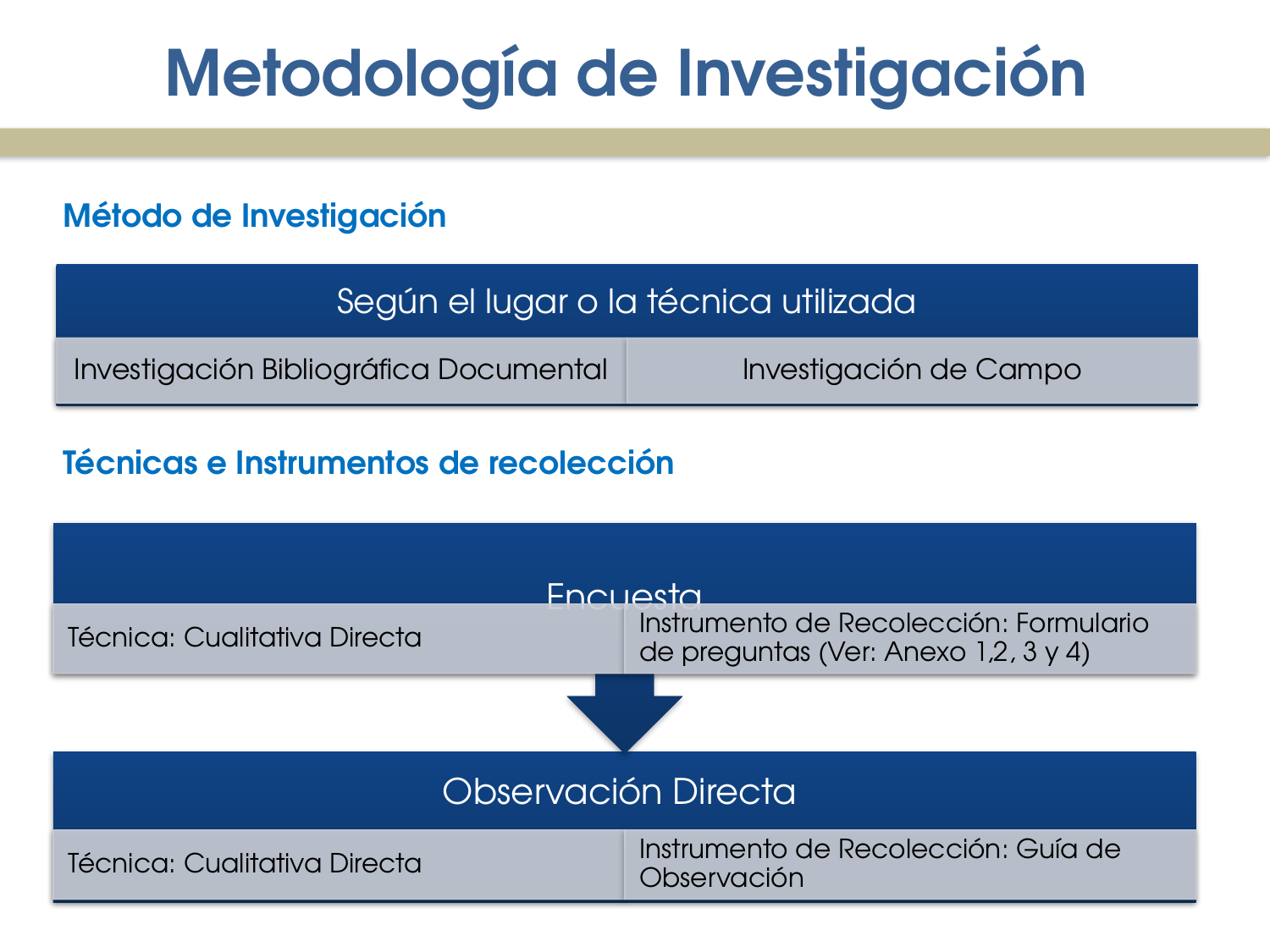

# Metodología de Investigación

Método de Investigación
Según el lugar o la técnica utilizada
Investigación Bibliográfica Documental
Investigación de Campo
Técnicas e Instrumentos de recolección
Observación Directa
Técnica: Cualitativa Directa
Instrumento de Recolección: Guía de Observación
Encuesta
Técnica: Cualitativa Directa
Instrumento de Recolección: Formulario de preguntas (Ver: Anexo 1,2, 3 y 4)